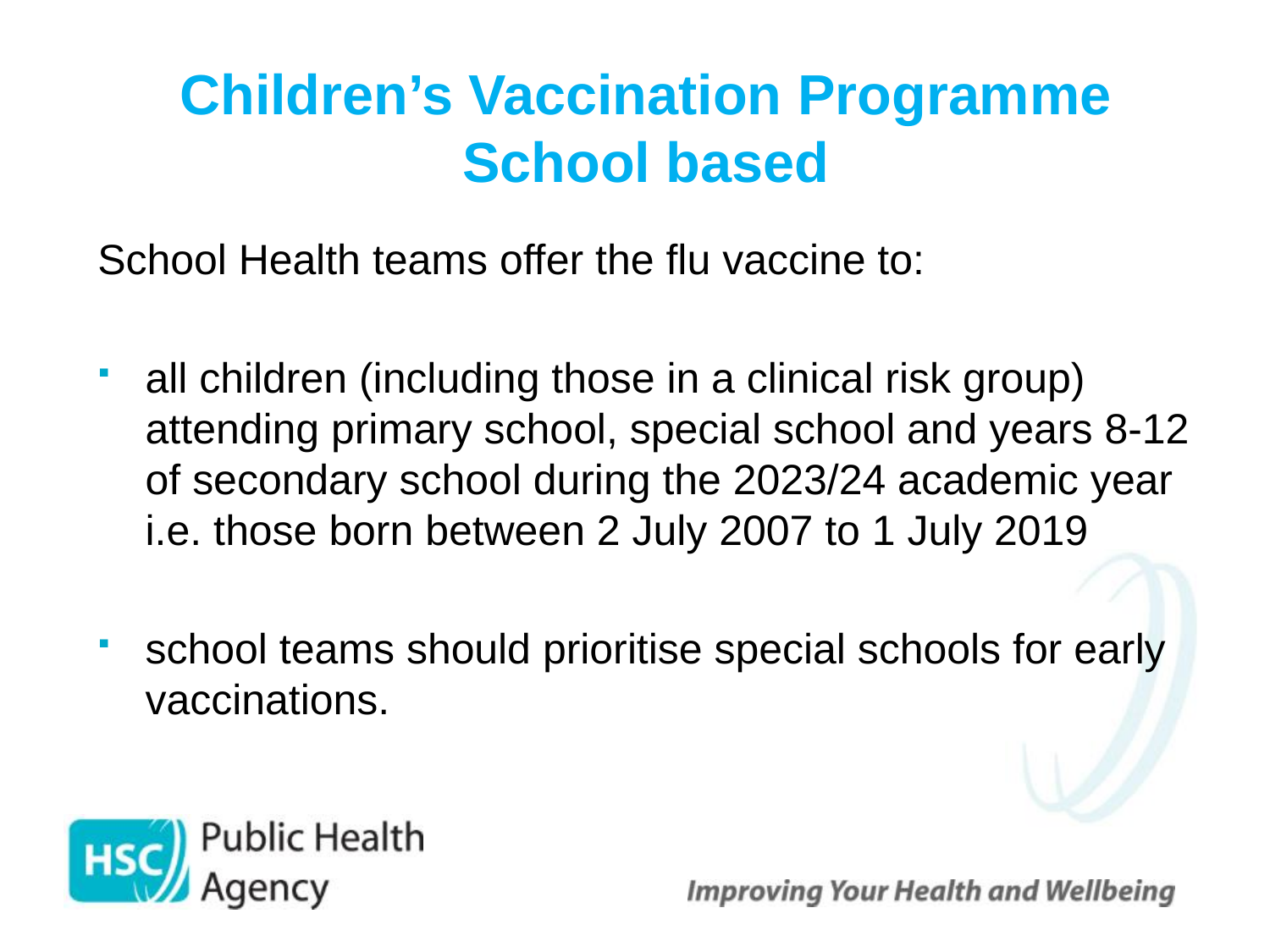

# Children’s Vaccination Programme School based
School Health teams offer the flu vaccine to:

all children (including those in a clinical risk group) attending primary school, special school and years 8-12 of secondary school during the 2023/24 academic year i.e. those born between 2 July 2007 to 1 July 2019

school teams should prioritise special schools for early vaccinations.